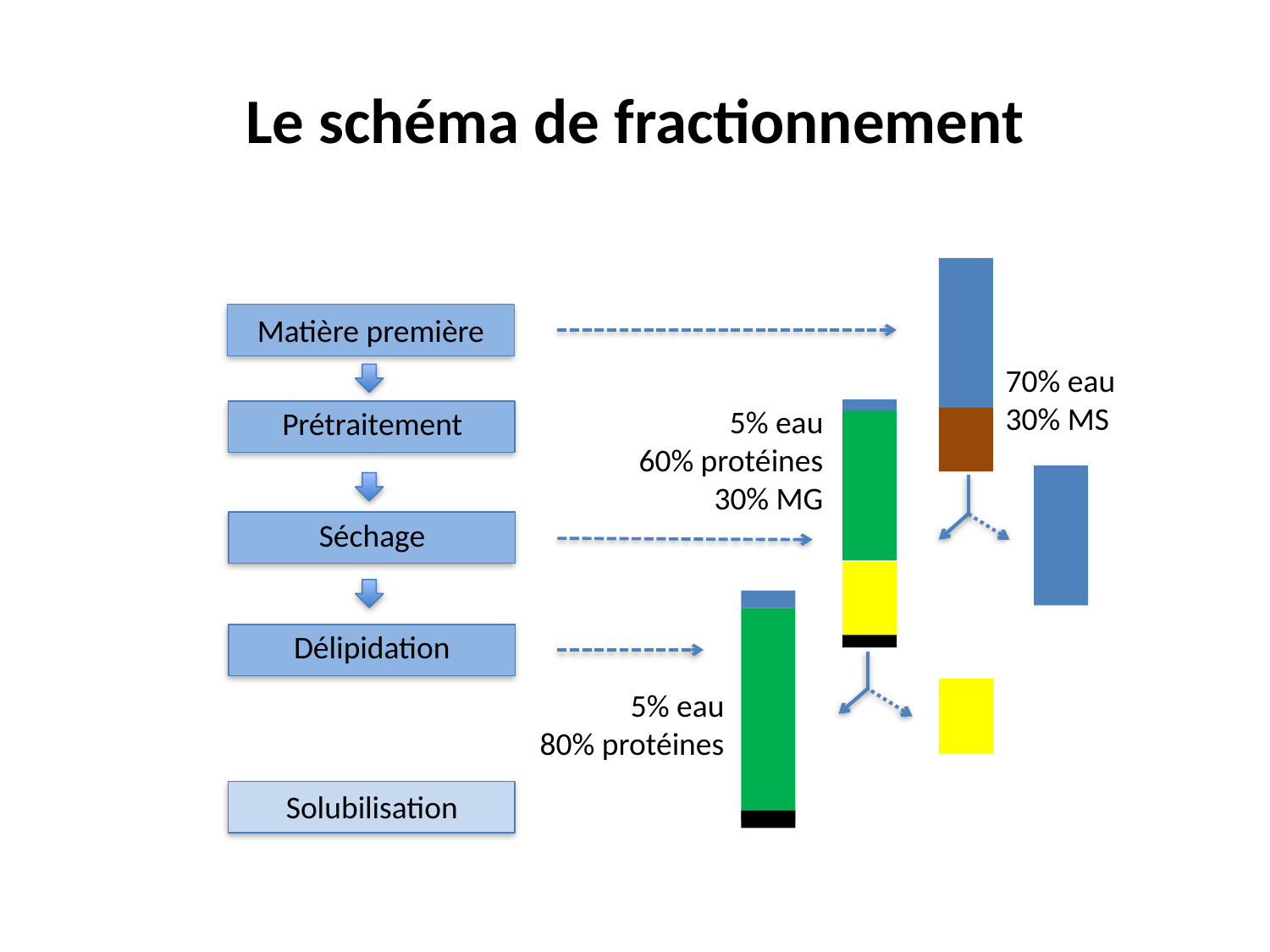

# Le schéma de fractionnement

Matière première
70% eau
30% MS

5% eau
60% protéines
30% MG
Prétraitement

Séchage

Délipidation

5% eau
80% protéines

Solubilisation